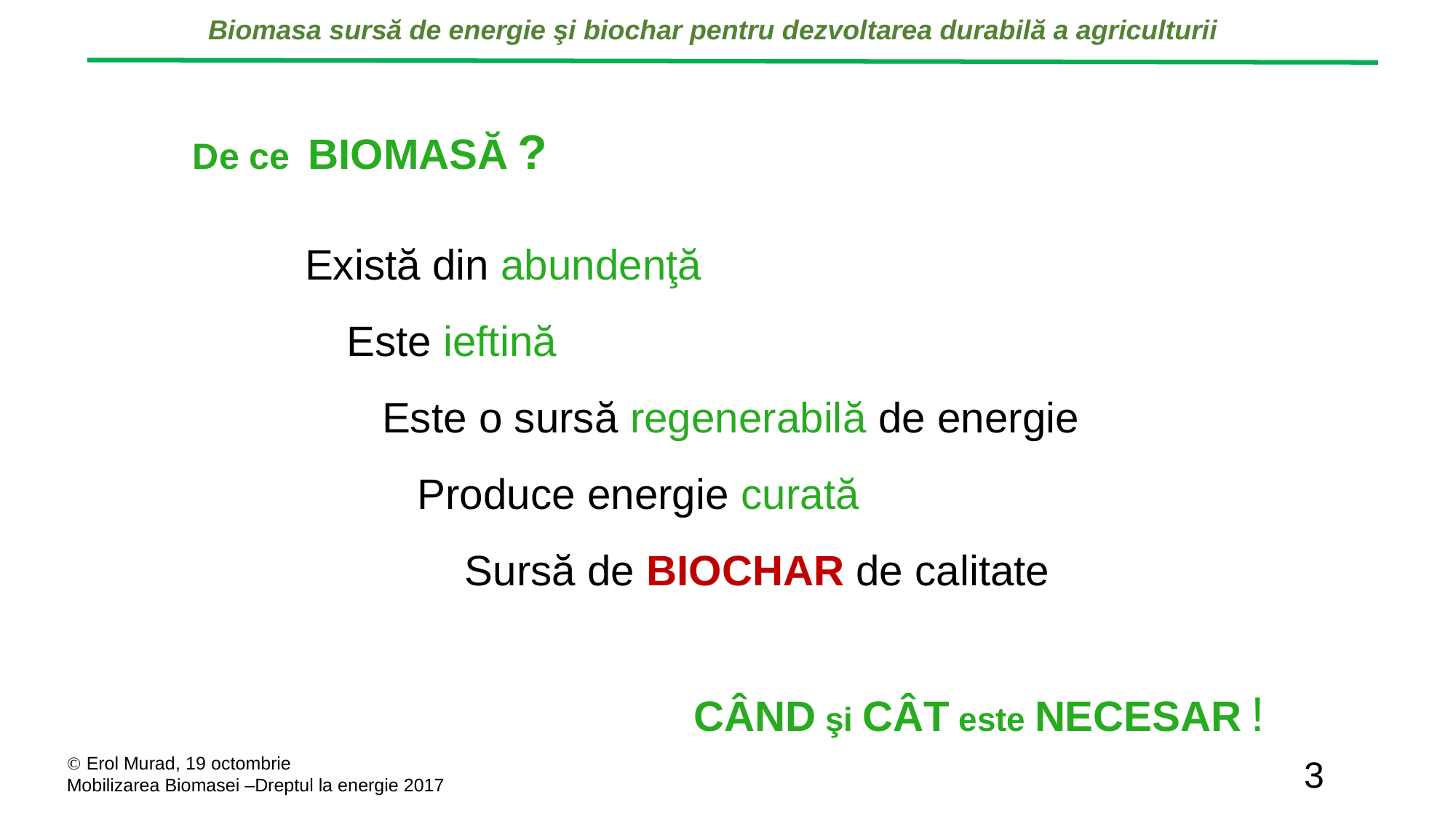

De ce  BIOMASĂ ?

           Există din abundenţă
             Este ieftină
                Este o sursă regenerabilă de energie
                   Produce energie curată
                       Sursă de BIOCHAR de calitate
                                                      CÂND şi CÂT este NECESAR !